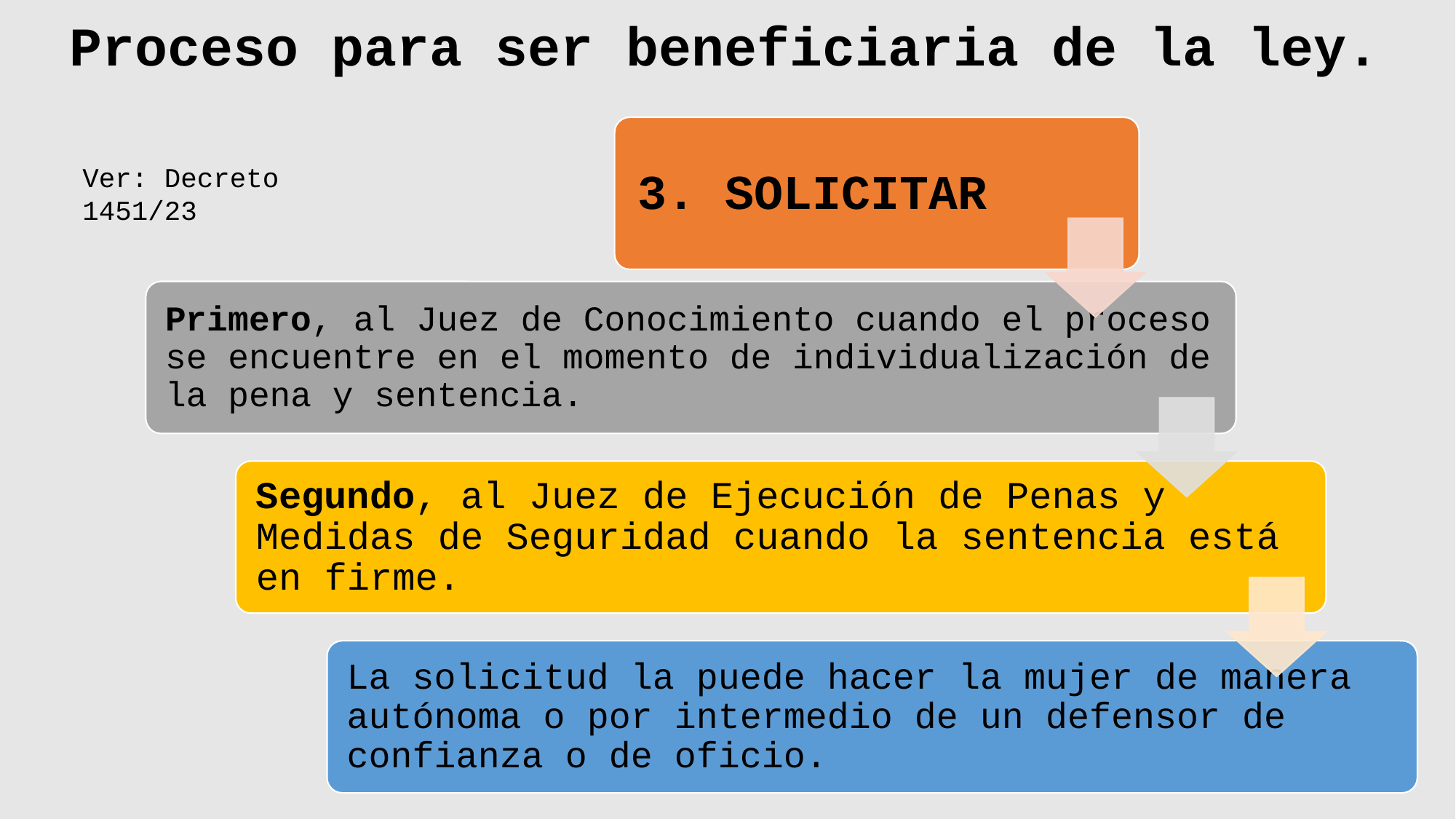

# Proceso para ser beneficiaria de la ley.
3. SOLICITAR
Primero, al Juez de Conocimiento cuando el proceso se encuentre en el momento de individualización de la pena y sentencia.
Segundo, al Juez de Ejecución de Penas y Medidas de Seguridad cuando la sentencia está en firme.
La solicitud la puede hacer la mujer de manera autónoma o por intermedio de un defensor de confianza o de oficio.

Ver: Decreto 1451/23